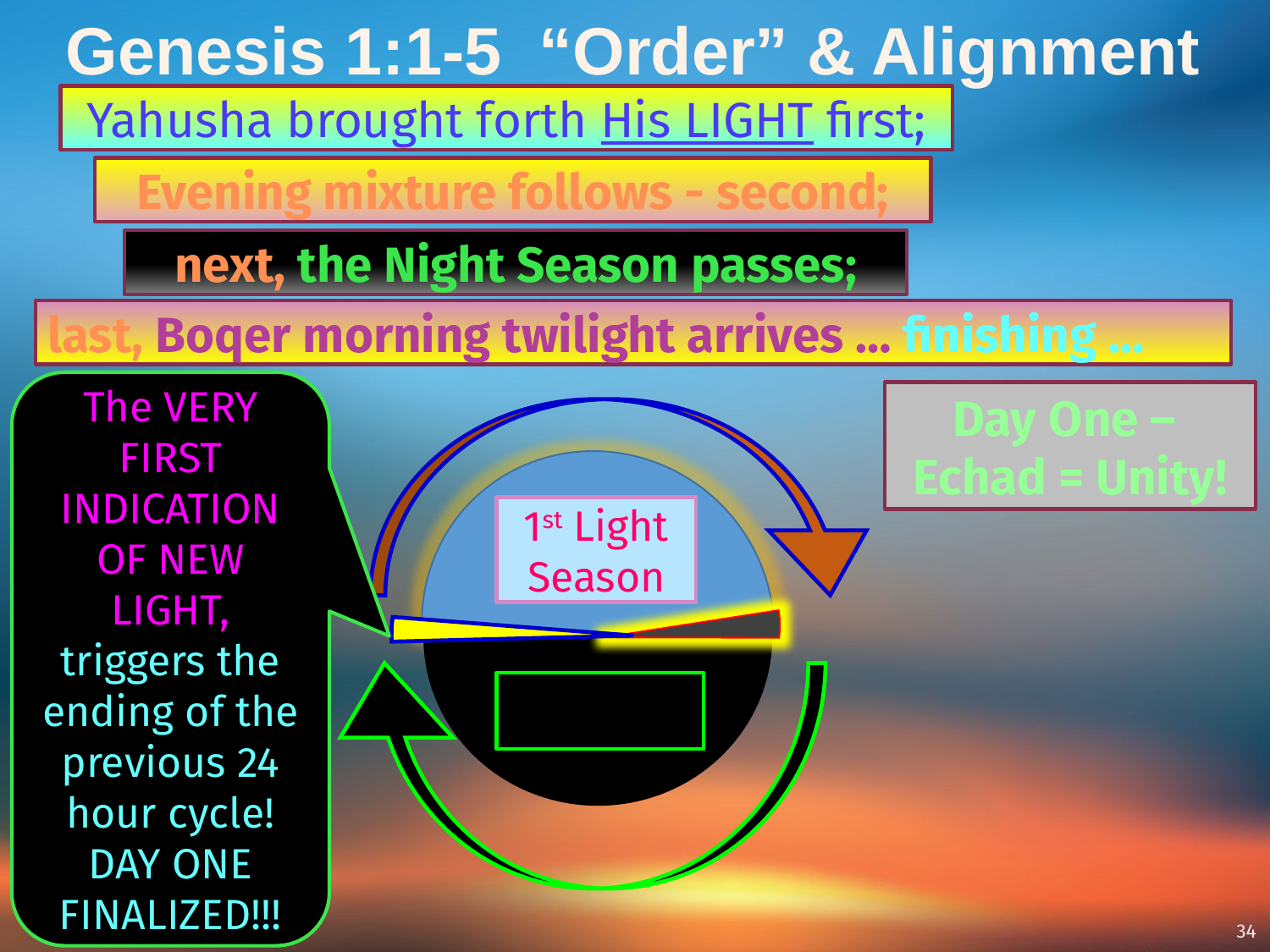

Genesis 1:1-5  “Order” & Alignment
Yahusha brought forth His LIGHT first;
Evening mixture follows - second;
next, the Night Season passes;
last, Boqer morning twilight arrives … finishing …
The VERY FIRST INDICATION OF NEW LIGHT, triggers the ending of the previous 24 hour cycle!
DAY ONE FINALIZED!!!
Day One –
Echad = Unity!

1st Light Season

Layil
34